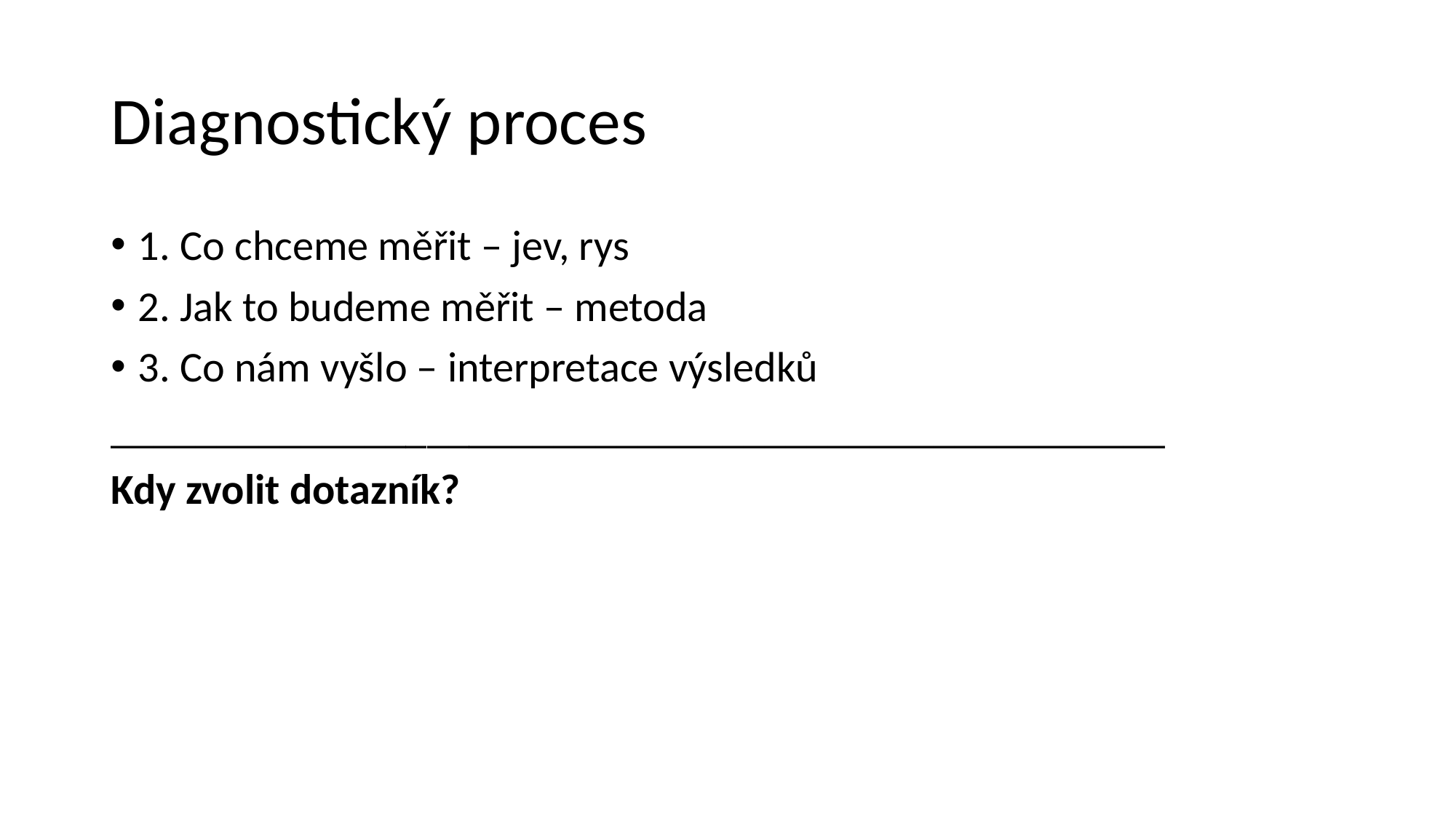

# Diagnostický proces
1. Co chceme měřit – jev, rys
2. Jak to budeme měřit – metoda
3. Co nám vyšlo – interpretace výsledků
__________________________________________________
Kdy zvolit dotazník?